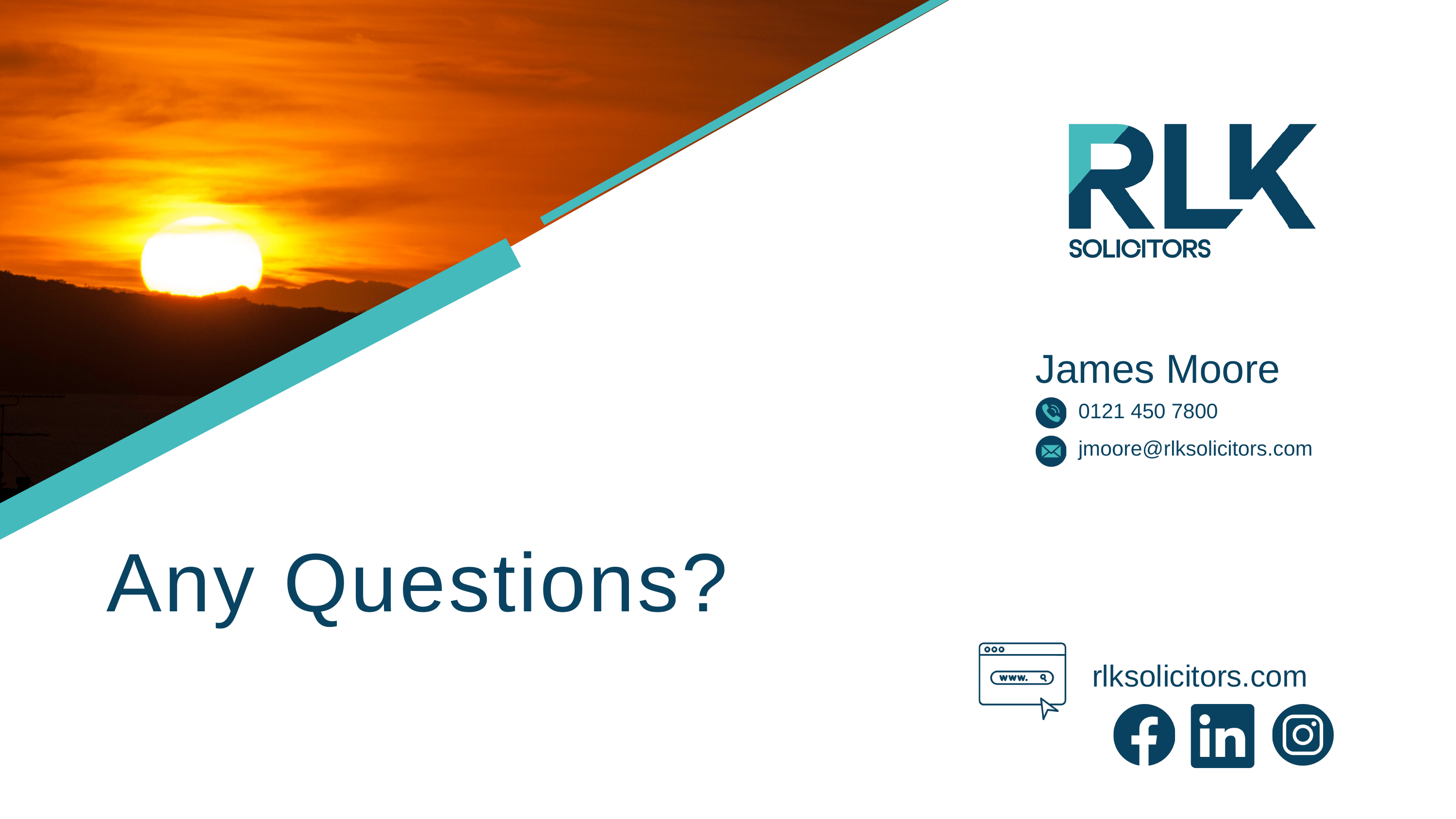

James Moore

0121 450 7800

jmoore@rlksolicitors.com

Any Questions?

rlksolicitors.com